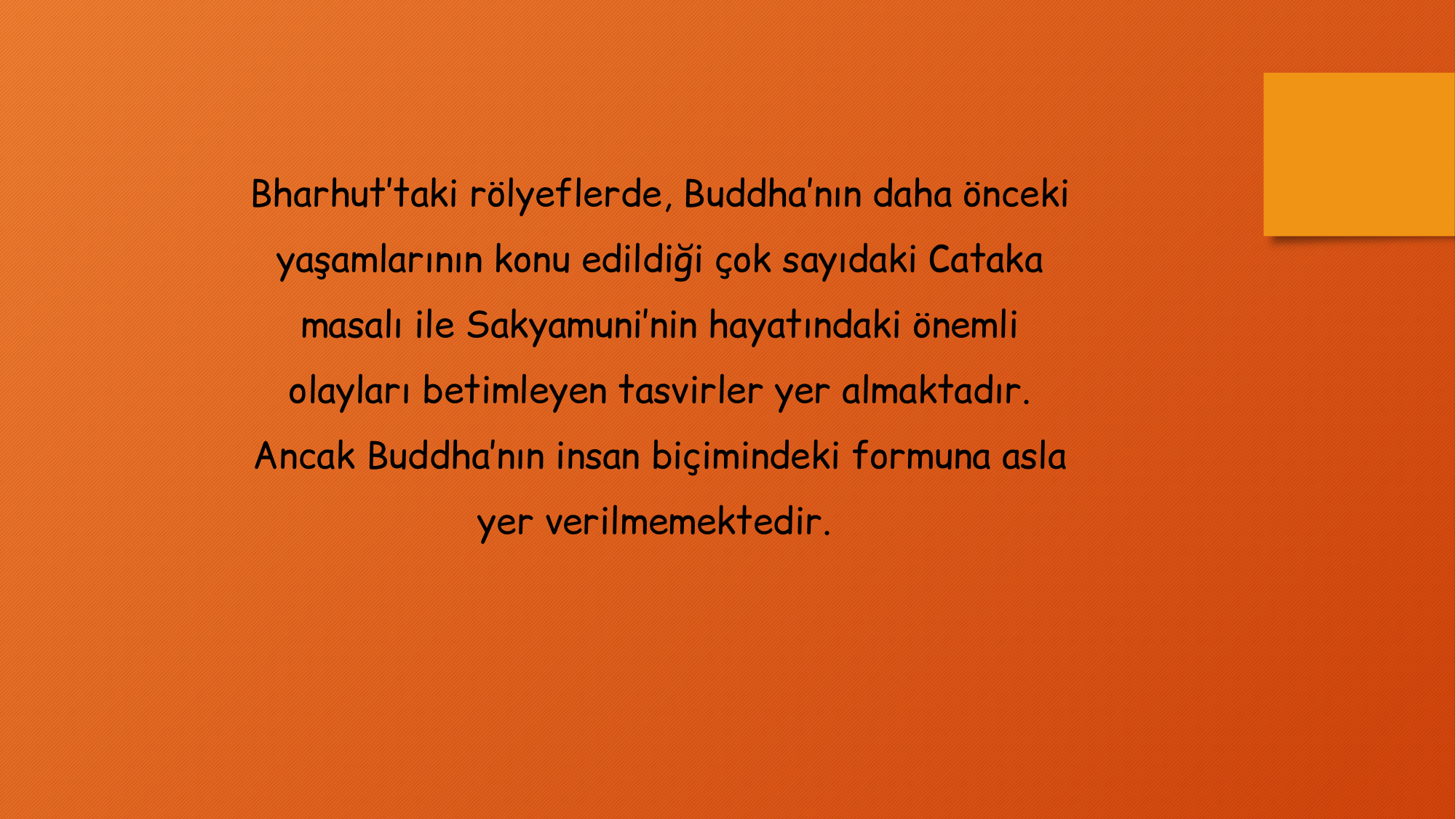

Bharhut’taki rölyeflerde, Buddha’nın daha önceki yaşamlarının konu edildiği çok sayıdaki Cataka masalı ile Sakyamuni’nin hayatındaki önemli olayları betimleyen tasvirler yer almaktadır. Ancak Buddha’nın insan biçimindeki formuna asla yer verilmemektedir.